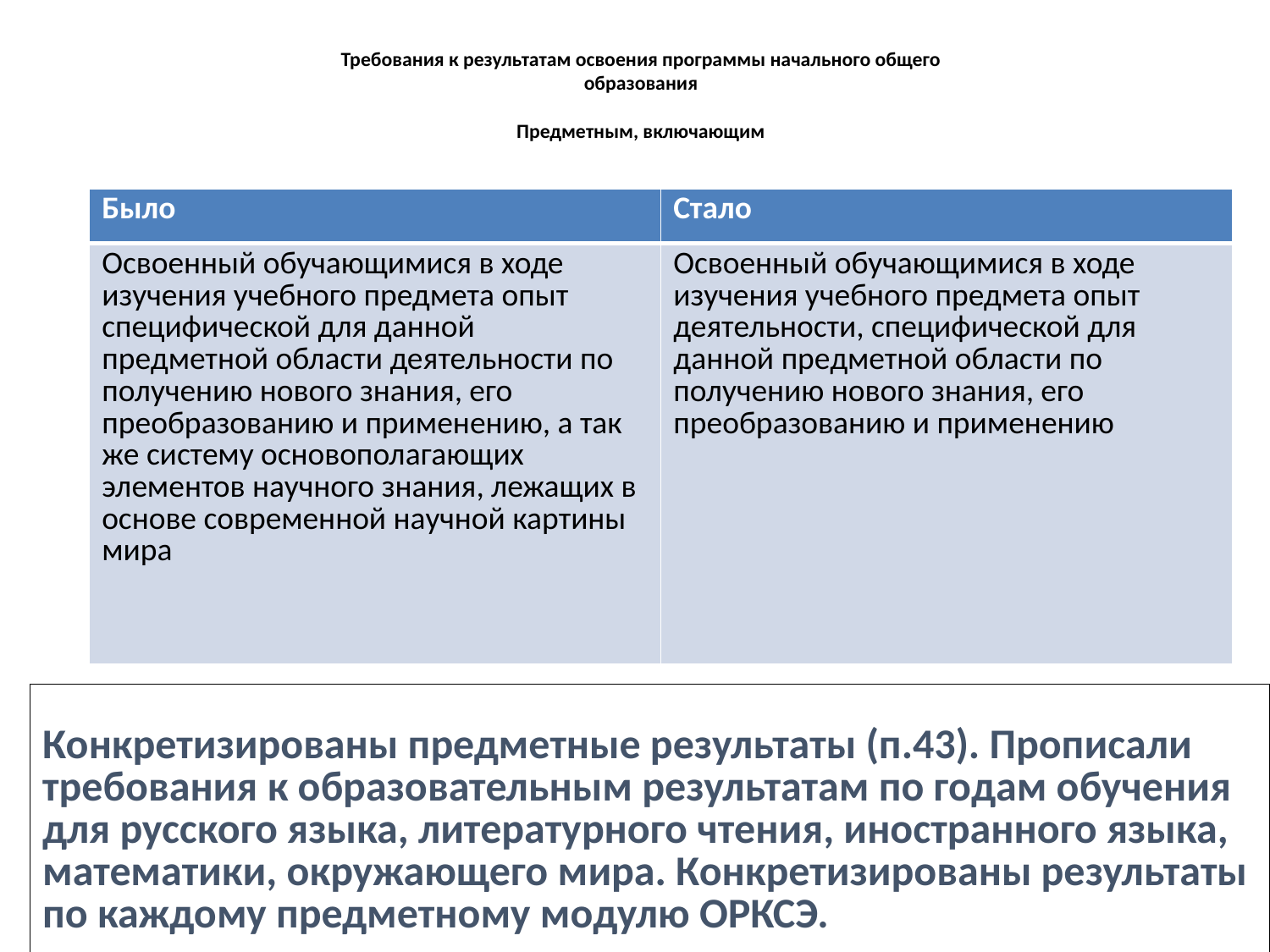

# Требования к результатам освоения программы начального общего образования Предметным, включающим
| Было | Стало |
| --- | --- |
| Освоенный обучающимися в ходе изучения учебного предмета опыт специфической для данной предметной области деятельности по получению нового знания, его преобразованию и применению, а так же систему основополагающих элементов научного знания, лежащих в основе современной научной картины мира | Освоенный обучающимися в ходе изучения учебного предмета опыт деятельности, специфической для данной предметной области по получению нового знания, его преобразованию и применению |
| Конкретизированы предметные результаты (п.43). Прописали требования к образовательным результатам по годам обучения для русского языка, литературного чтения, иностранного языка, математики, окружающего мира. Конкретизированы результаты по каждому предметному модулю ОРКСЭ. |
| --- |